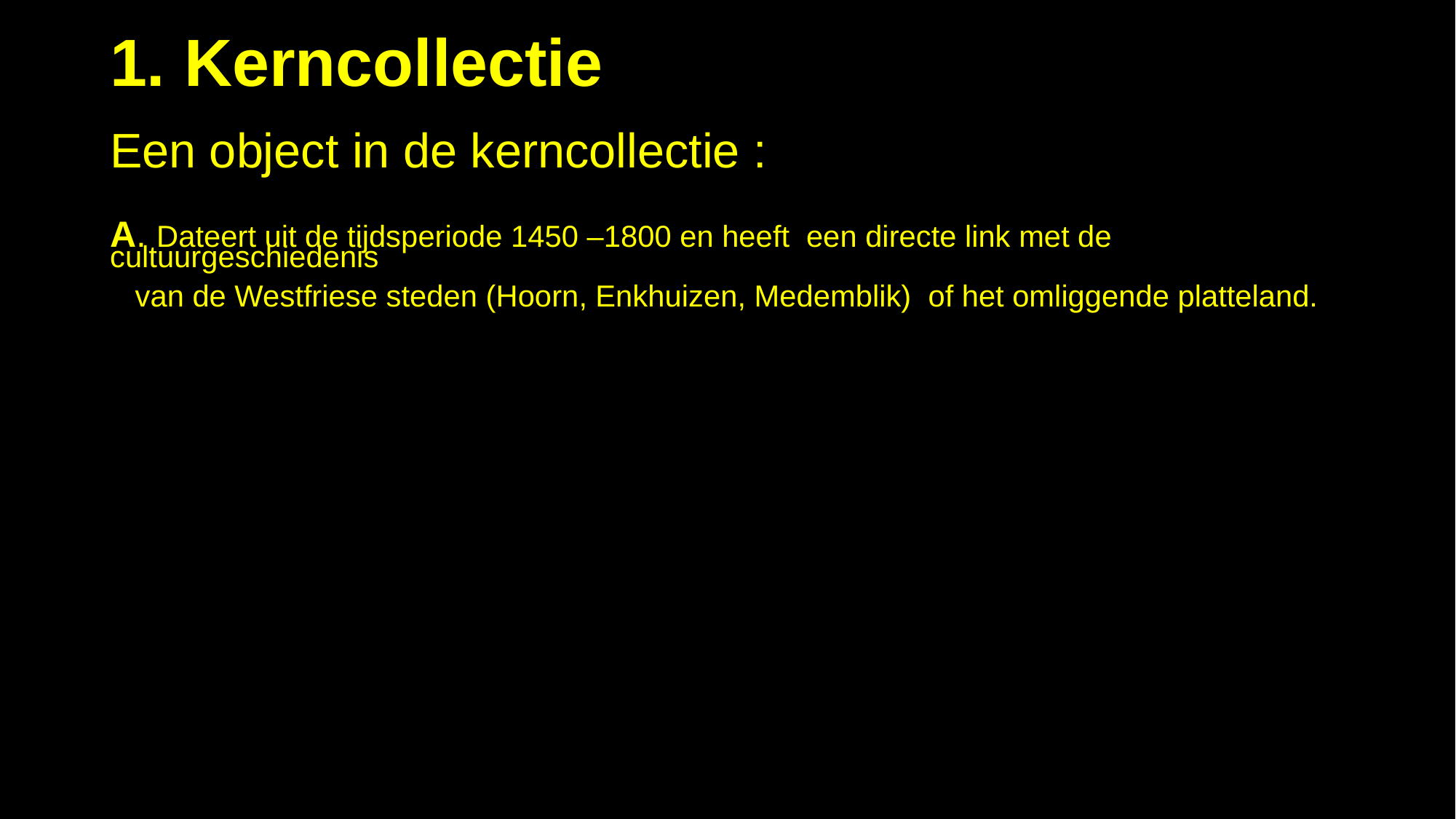

Kerncollectie

Een object in de kerncollectie :

A. Dateert uit de tijdsperiode 1450 –1800 en heeft  een directe link met de cultuurgeschiedenis

   van de Westfriese steden (Hoorn, Enkhuizen, Medemblik)  of het omliggende platteland.